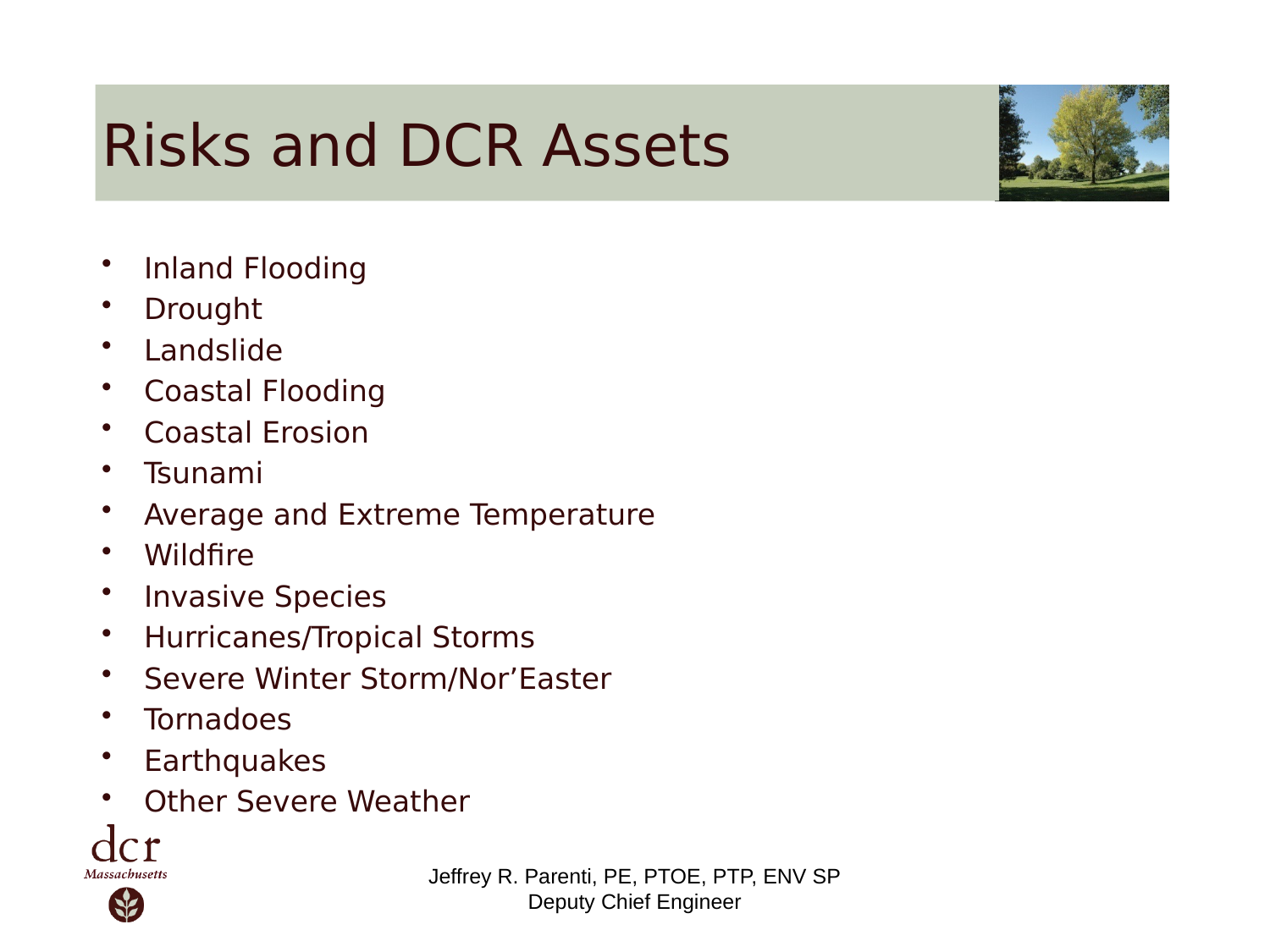

# Risks and DCR Assets
Inland Flooding
Drought
Landslide
Coastal Flooding
Coastal Erosion
Tsunami
Average and Extreme Temperature
Wildfire
Invasive Species
Hurricanes/Tropical Storms
Severe Winter Storm/Nor’Easter
Tornadoes
Earthquakes
Other Severe Weather